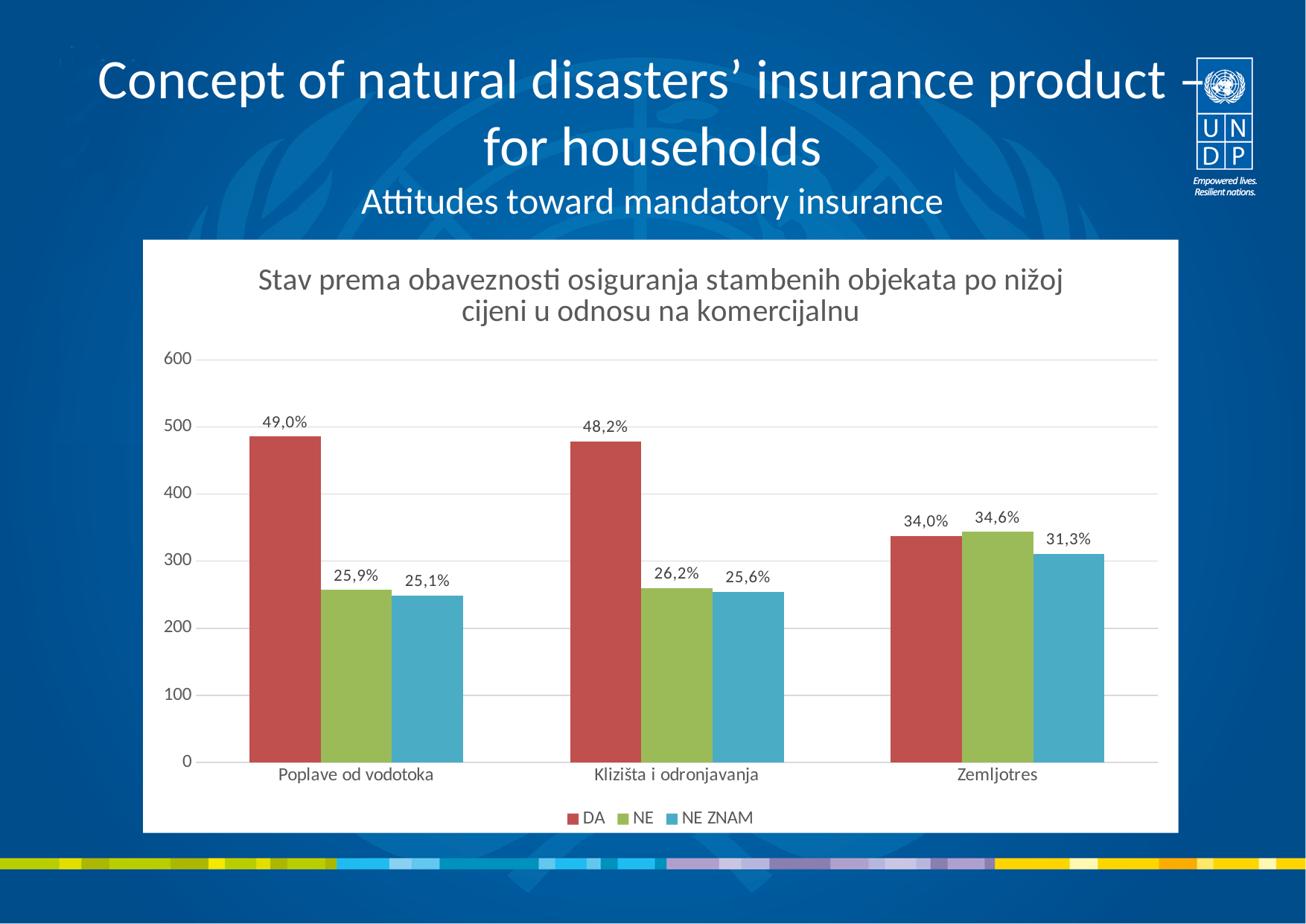

# Concept of natural disasters’ insurance product –for households Attitudes toward mandatory insurance

### Chart: Stav prema obaveznosti osiguranja stambenih objekata po nižoj cijeni u odnosu na komercijalnu

| Category | DA | NE | NE ZNAM |
|---|---|---|---|
| Poplave od vodotoka | 486.0 | 257.0 | 249.0 |
| Klizišta i odronjavanja | 479.0 | 260.0 | 254.0 |
| Zemljotres | 338.0 | 344.0 | 311.0 |